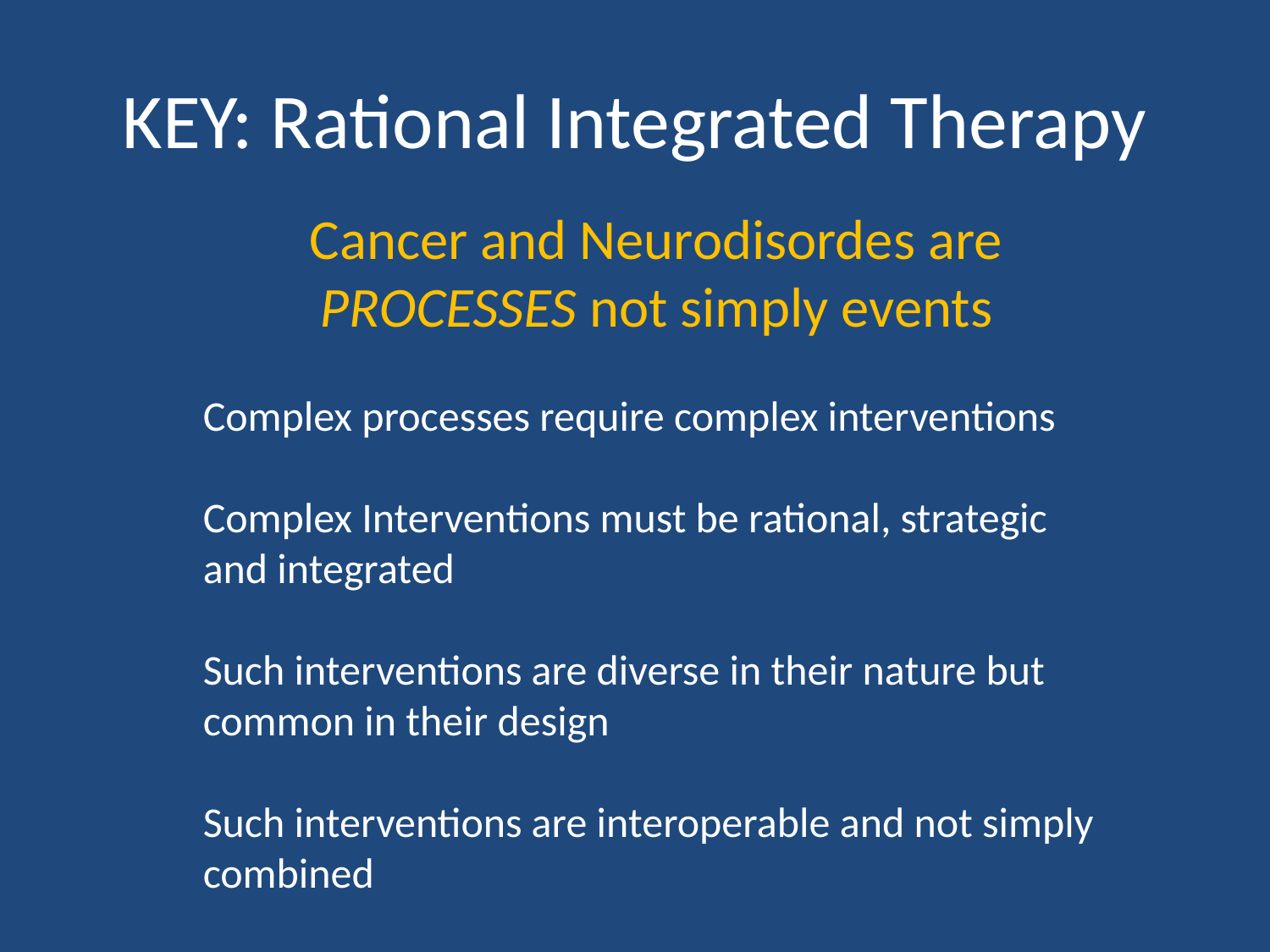

# KEY: Rational Integrated Therapy
Cancer and Neurodisordes are PROCESSES not simply events

Complex processes require complex interventions

Complex Interventions must be rational, strategic and integrated

Such interventions are diverse in their nature but common in their design

Such interventions are interoperable and not simply combined